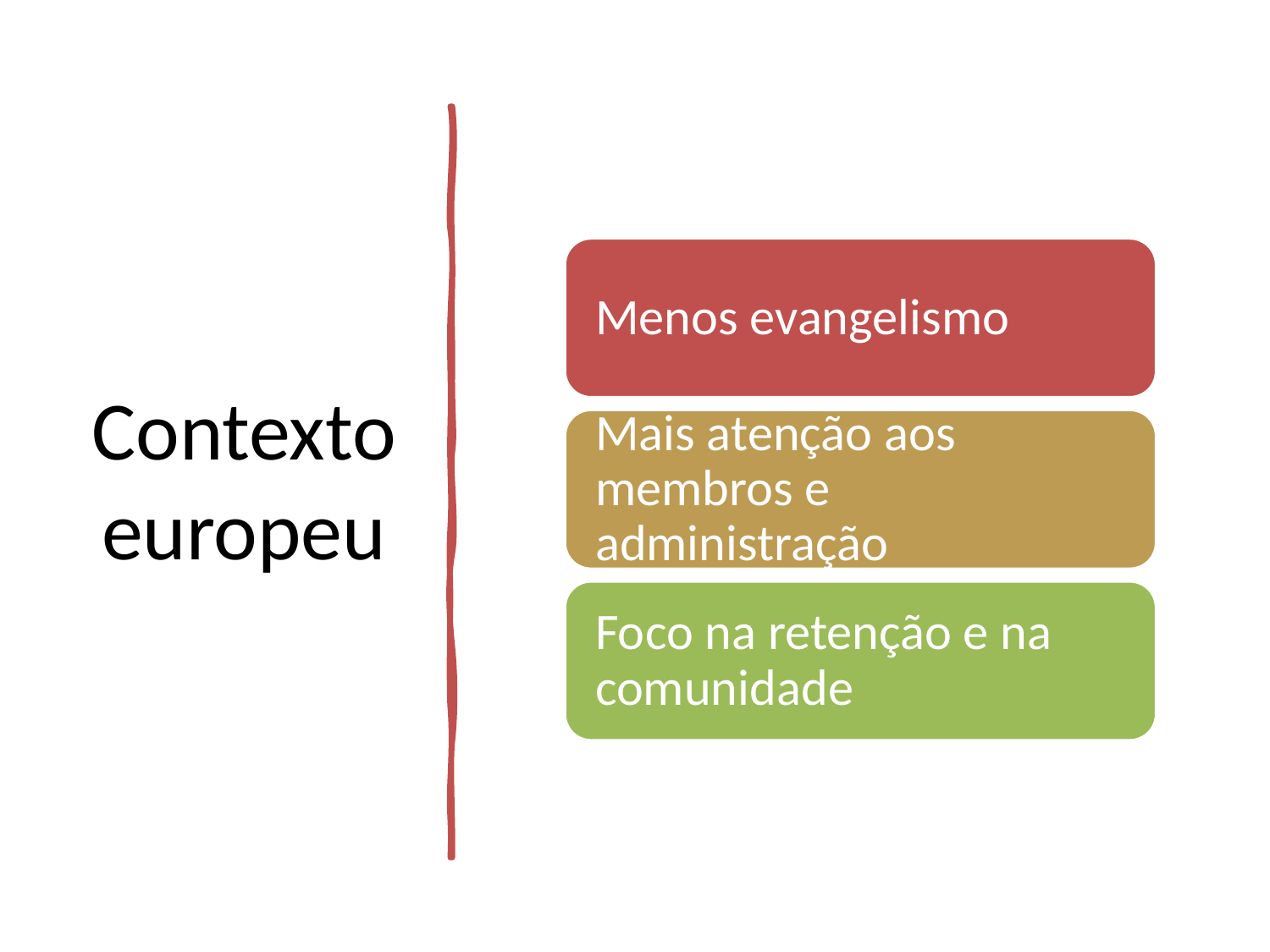

# Contexto europeu
Menos evangelismo
Mais atenção aos membros e administração
Foco na retenção e na comunidade